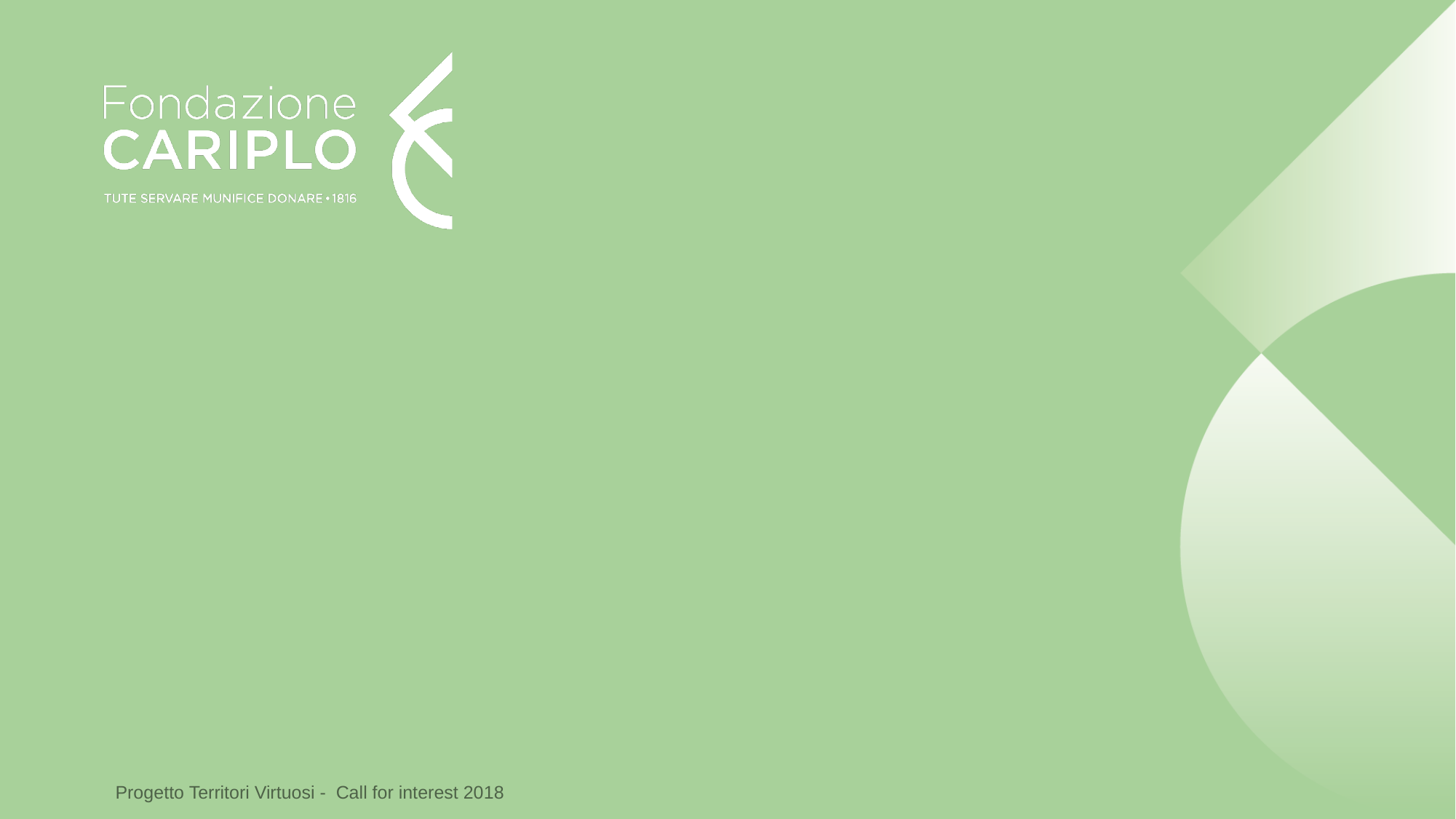

Progetto Territori Virtuosi -  Call for interest 2018